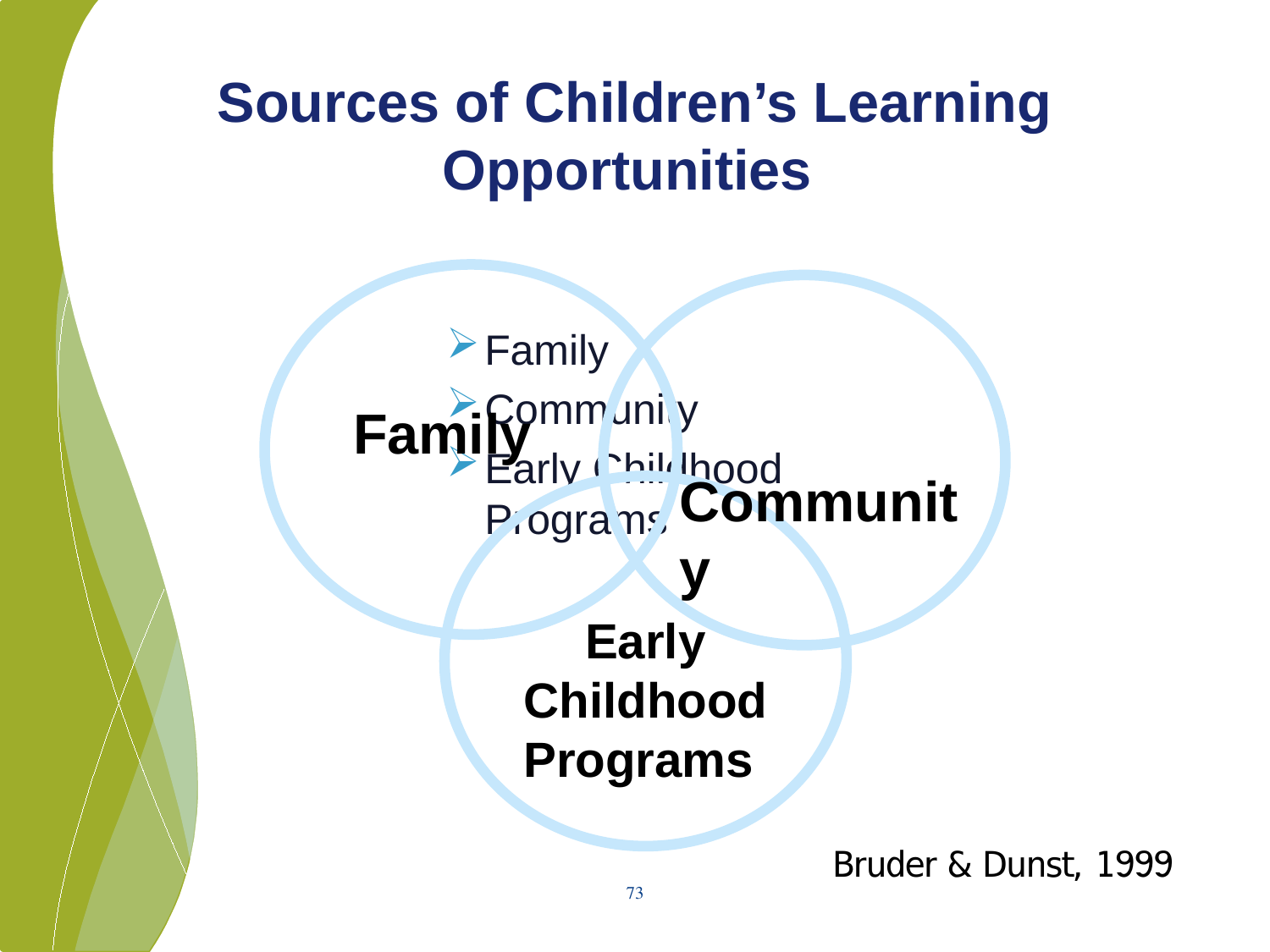

# Sources of Children’s Learning Opportunities

Family
Community
Early Childhood Programs
Family
 Community
Early Childhood Programs
Bruder & Dunst, 1999
73